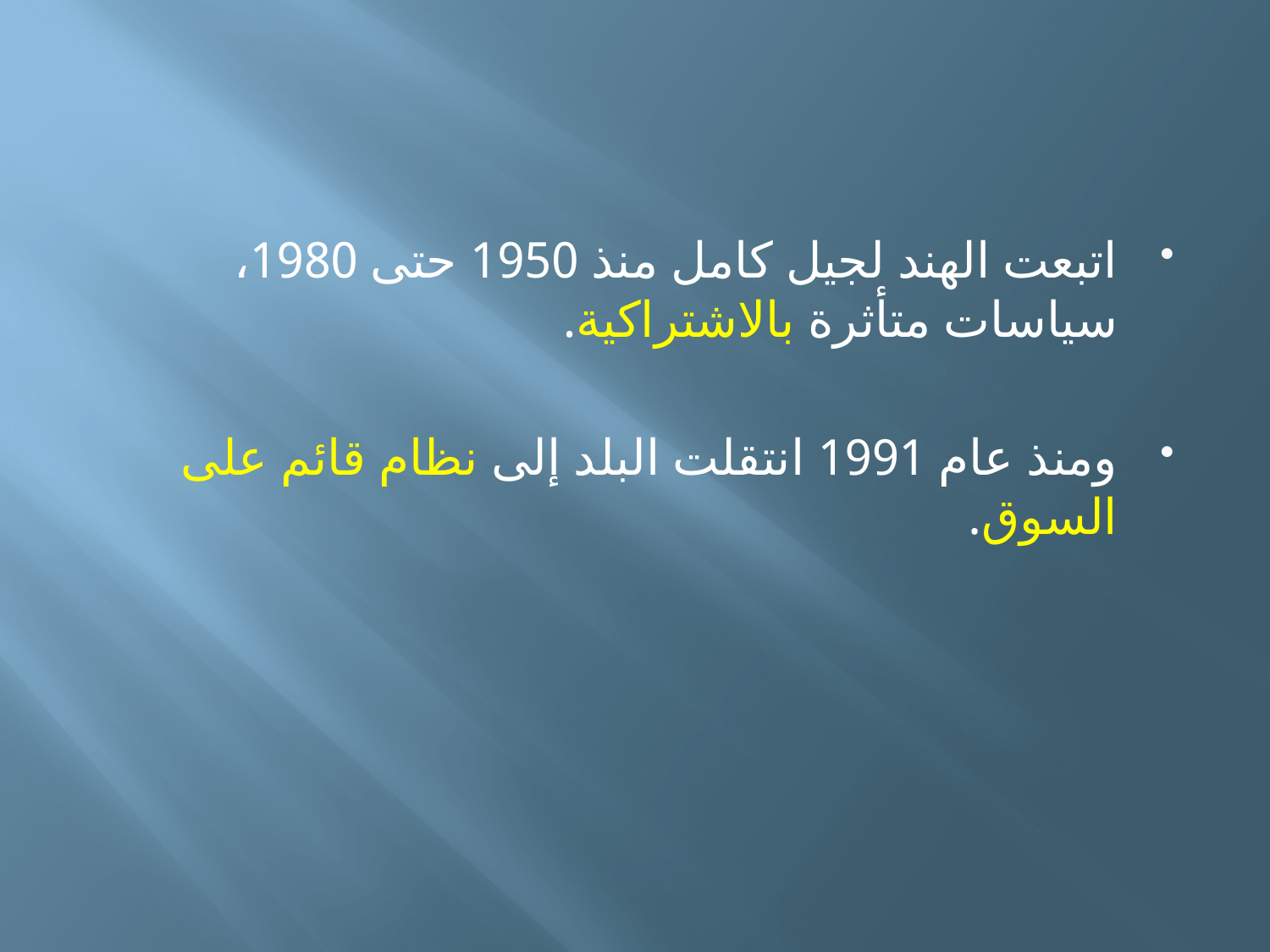

#
اتبعت الهند لجيل كامل منذ 1950 حتى 1980، سياسات متأثرة بالاشتراكية.

ومنذ عام 1991 انتقلت البلد إلى نظام قائم على السوق.